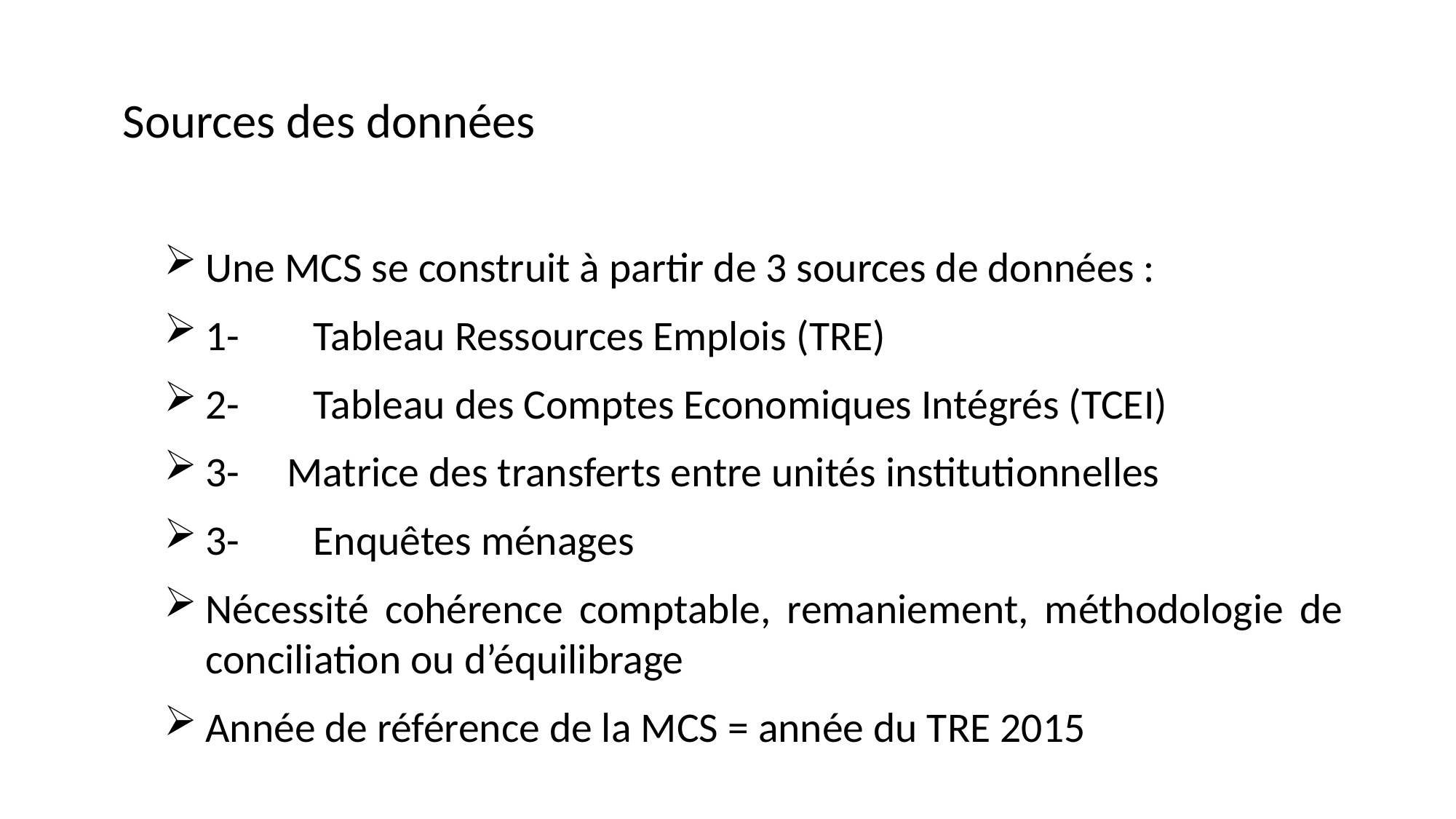

Sources des données

Une MCS se construit à partir de 3 sources de données :
	1-	Tableau Ressources Emplois (TRE)
	2-	Tableau des Comptes Economiques Intégrés (TCEI)
	3-     Matrice des transferts entre unités institutionnelles
	3- 	Enquêtes ménages
Nécessité cohérence comptable, remaniement, méthodologie de conciliation ou d’équilibrage
Année de référence de la MCS = année du TRE 2015